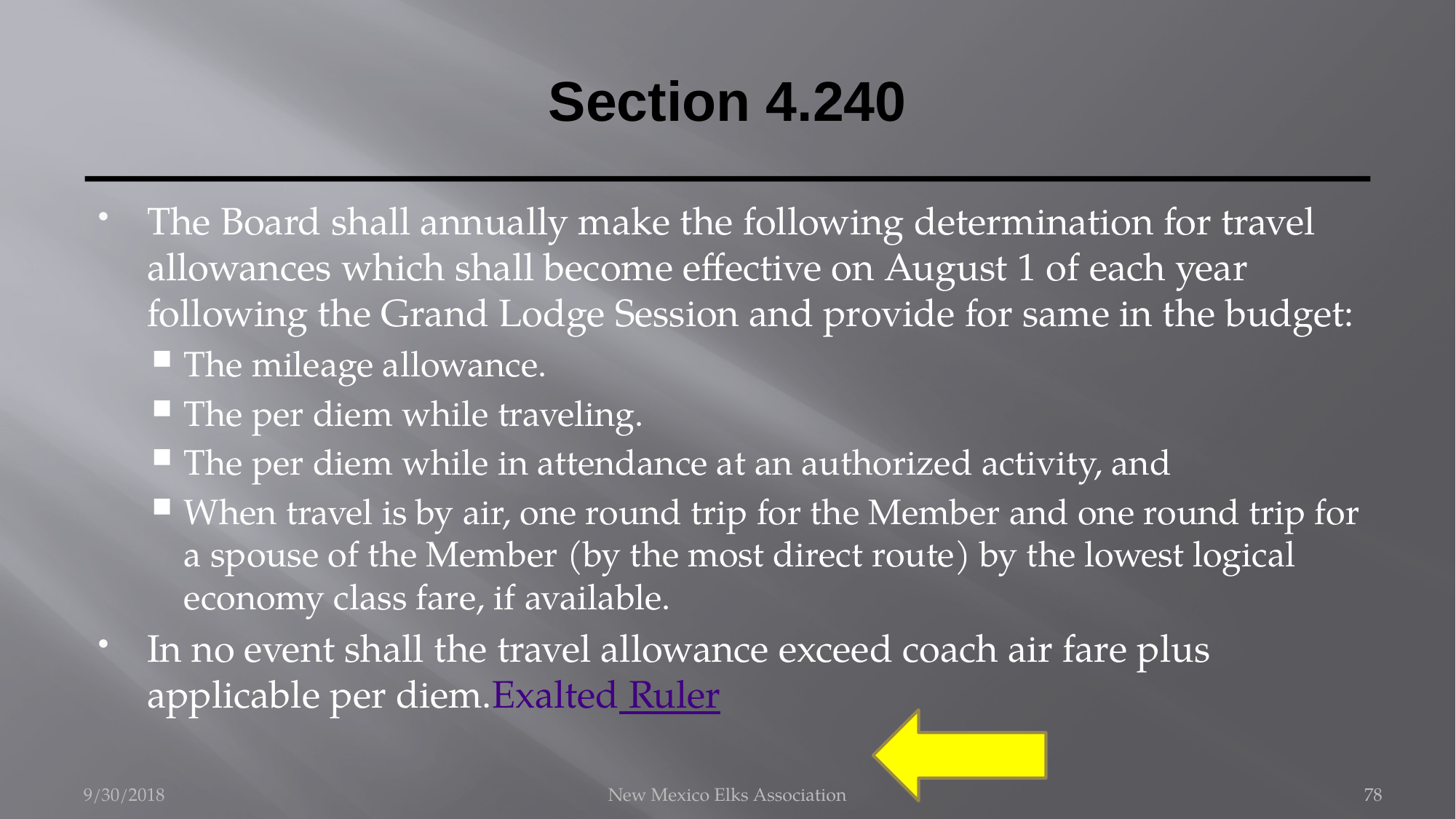

# Section 4.240
The Board shall annually make the following determination for travel allowances which shall become effective on August 1 of each year following the Grand Lodge Session and provide for same in the budget:
The mileage allowance.
The per diem while traveling.
The per diem while in attendance at an authorized activity, and
When travel is by air, one round trip for the Member and one round trip for a spouse of the Member (by the most direct route) by the lowest logical economy class fare, if available.
In no event shall the travel allowance exceed coach air fare plus applicable per diem.Exalted Ruler

9/30/2018
New Mexico Elks Association
78